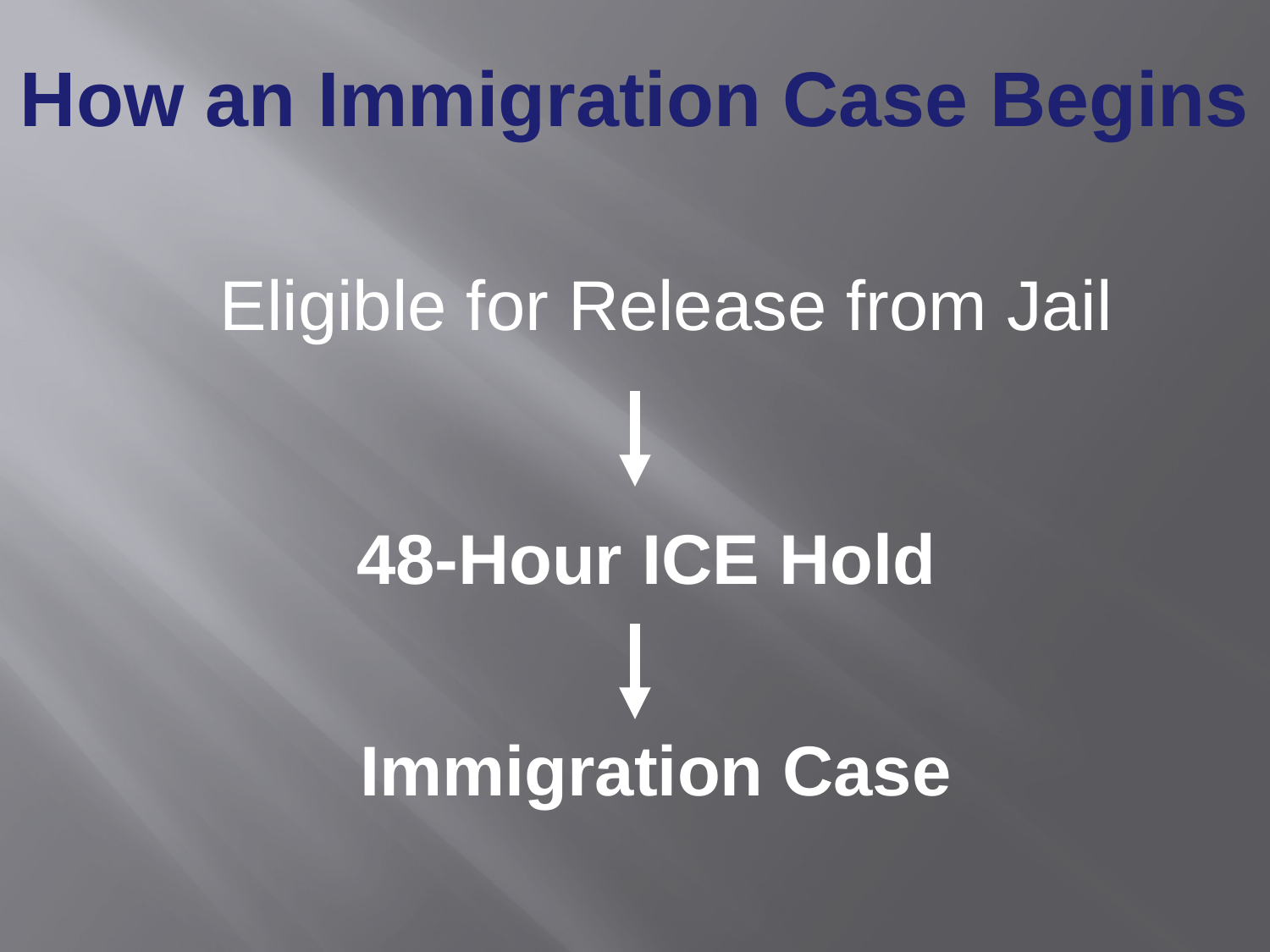

How an Immigration Case Begins
Eligible for Release from Jail

48-Hour ICE Hold
Immigration Case